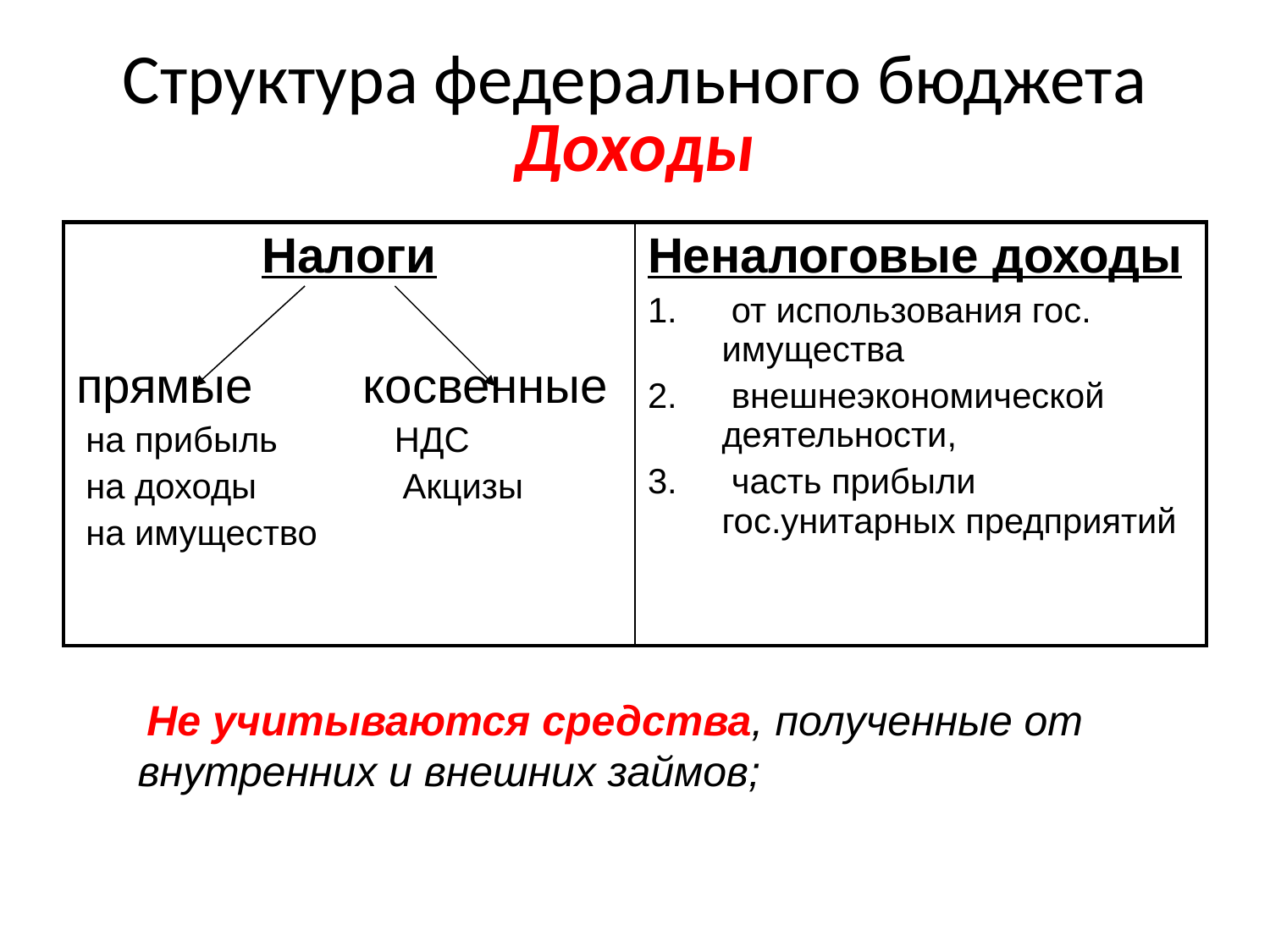

# Структура федерального бюджета Доходы
| Налоги прямые косвенные на прибыль НДС на доходы Акцизы на имущество | Неналоговые доходы от использования гос. имущества внешнеэкономической деятельности, часть прибыли гос.унитарных предприятий |
| --- | --- |

Не учитываются средства, полученные от
внутренних и внешних займов;